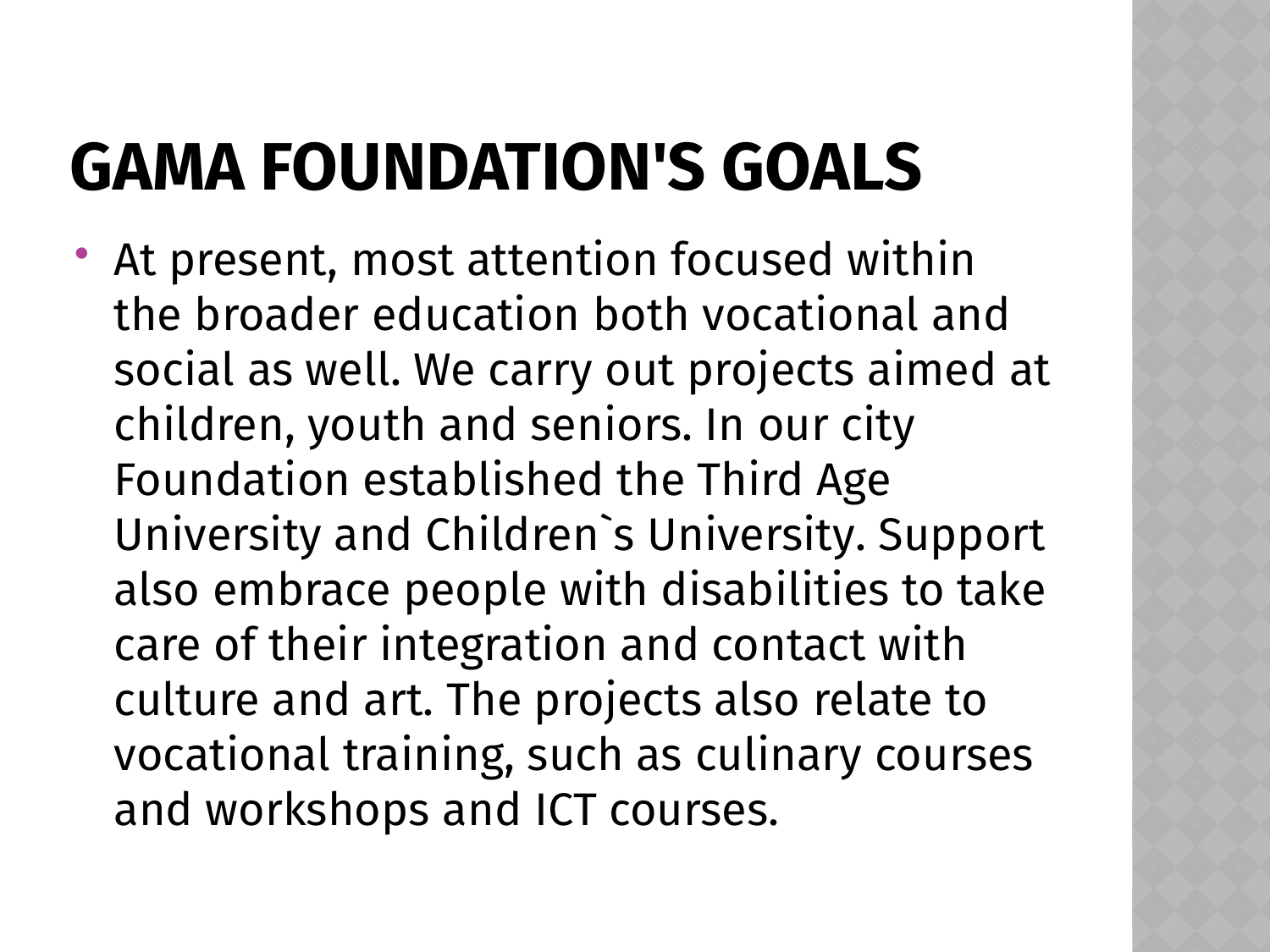

# GAMA Foundation's goals
At present, most attention focused within the broader education both vocational and social as well. We carry out projects aimed at children, youth and seniors. In our city Foundation established the Third Age University and Children`s University. Support also embrace people with disabilities to take care of their integration and contact with culture and art. The projects also relate to vocational training, such as culinary courses and workshops and ICT courses.